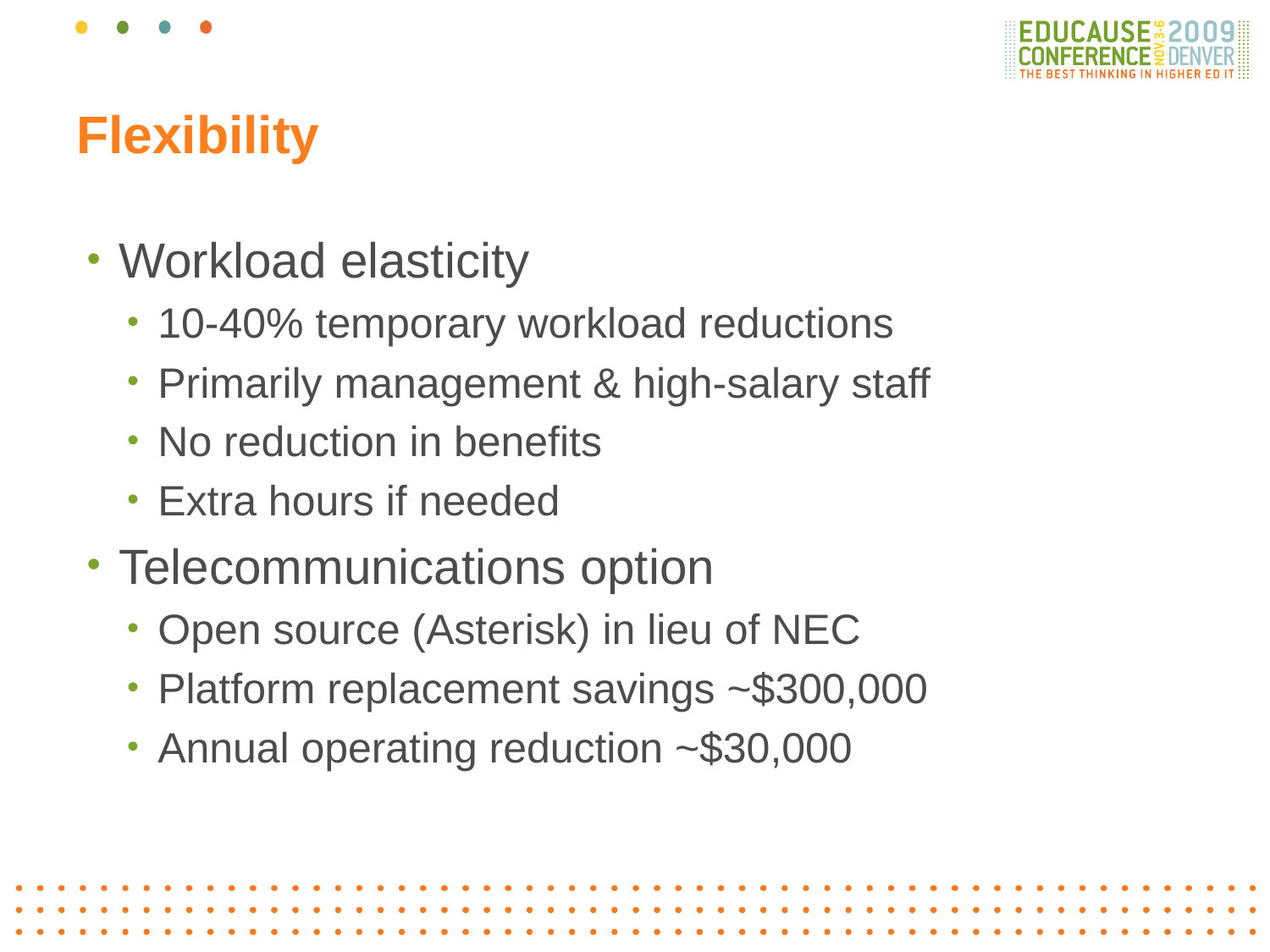

# Flexibility
Workload elasticity
10-40% temporary workload reductions
Primarily management & high-salary staff
No reduction in benefits
Extra hours if needed
Telecommunications option
Open source (Asterisk) in lieu of NEC
Platform replacement savings ~$300,000
Annual operating reduction ~$30,000